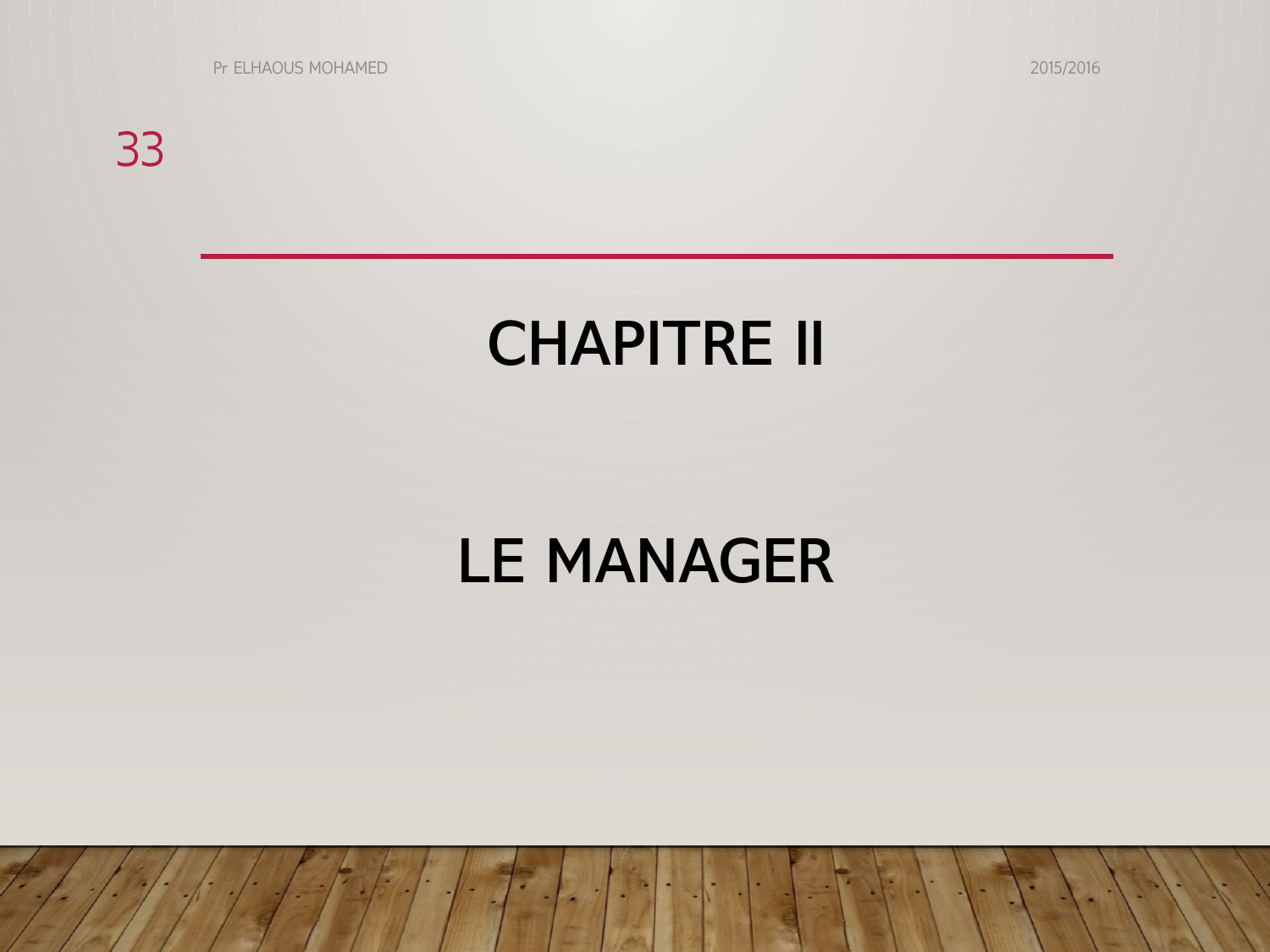

Pr ELHAOUS MOHAMED
2015/2016
33
#
CHAPITRE II

LE MANAGER